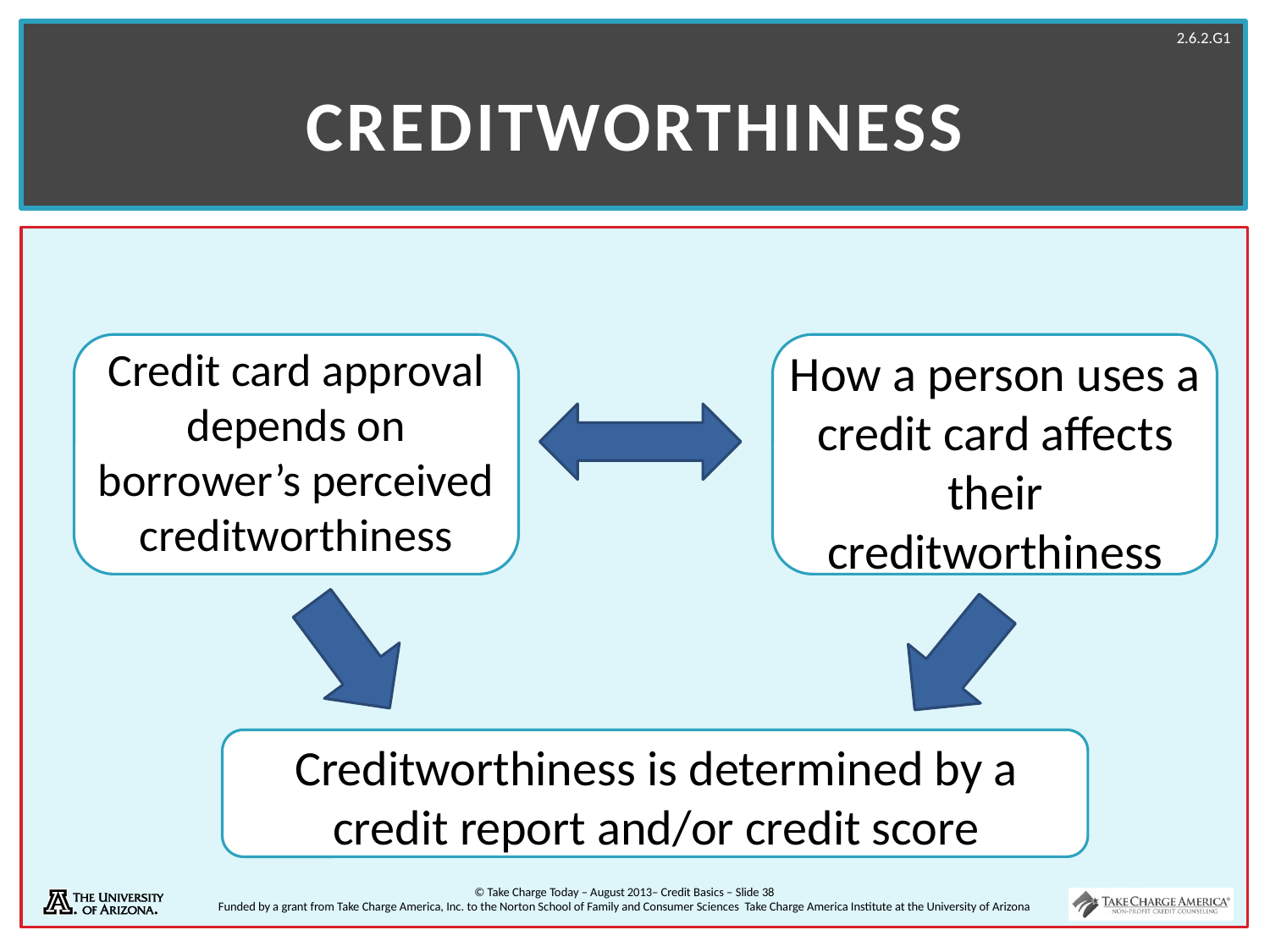

# Creditworthiness

Credit card approval depends on borrower’s perceived creditworthiness

How a person uses a credit card affects their creditworthiness

Creditworthiness is determined by a credit report and/or credit score